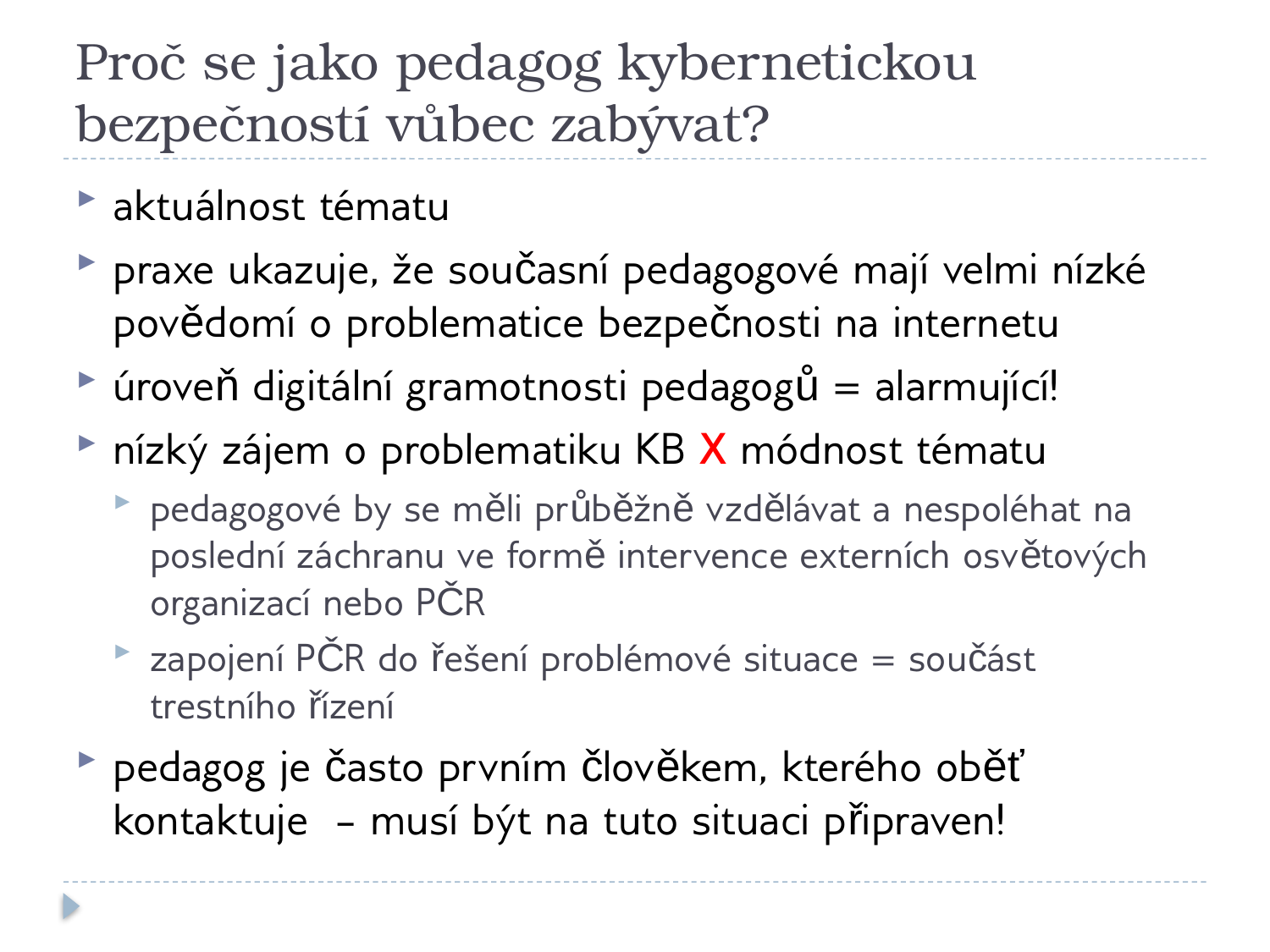

# Proč se jako pedagog kybernetickou bezpečností vůbec zabývat?
aktuálnost tématu
praxe ukazuje, že současní pedagogové mají velmi nízké povědomí o problematice bezpečnosti na internetu
úroveň digitální gramotnosti pedagogů = alarmující!
nízký zájem o problematiku KB X módnost tématu
pedagogové by se měli průběžně vzdělávat a nespoléhat na poslední záchranu ve formě intervence externích osvětových organizací nebo PČR
zapojení PČR do řešení problémové situace = součást trestního řízení
pedagog je často prvním člověkem, kterého oběť kontaktuje  – musí být na tuto situaci připraven!